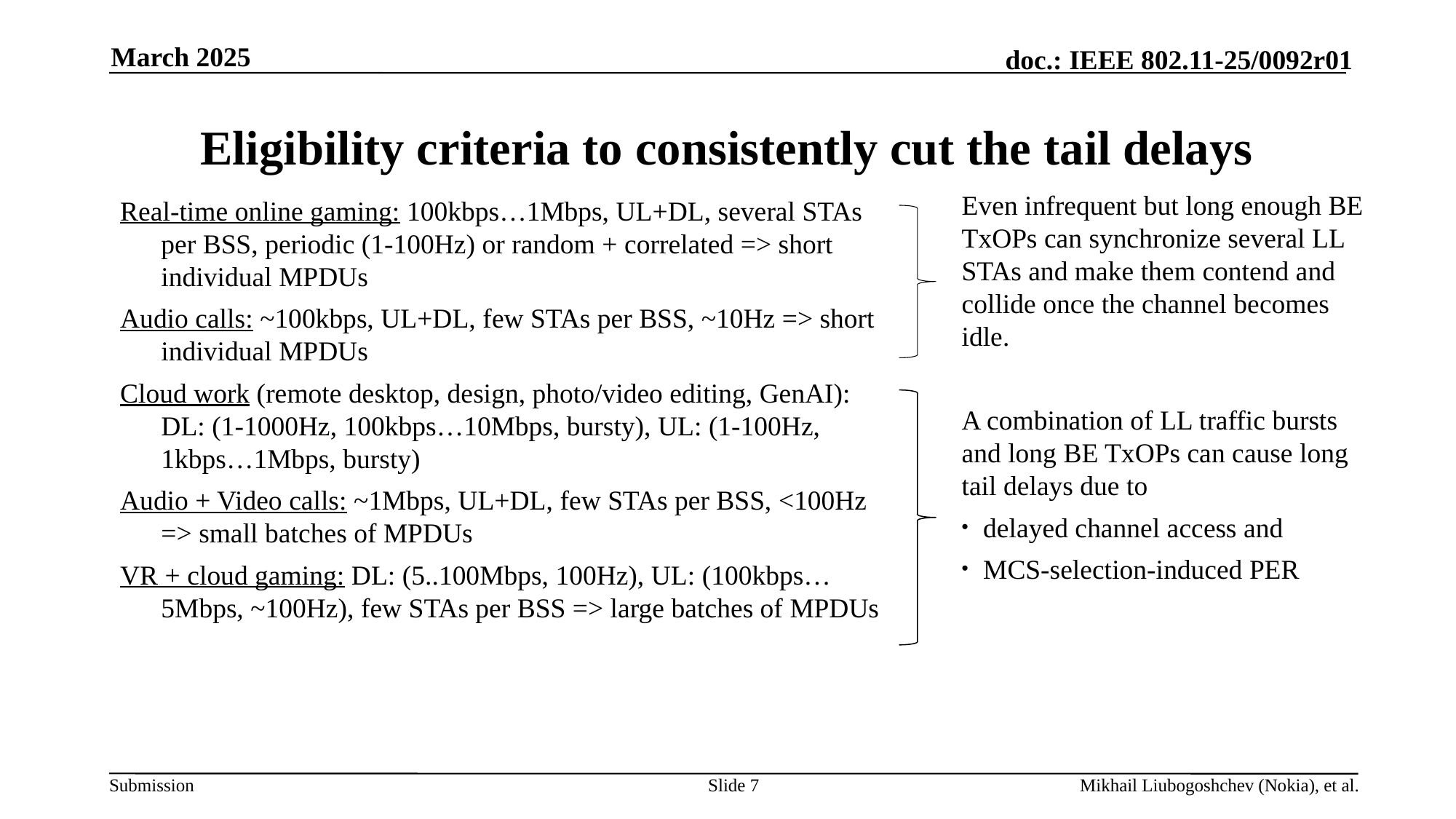

March 2025
# Eligibility criteria to consistently cut the tail delays
Real-time online gaming: 100kbps…1Mbps, UL+DL, several STAs per BSS, periodic (1-100Hz) or random + correlated => short individual MPDUs
Audio calls: ~100kbps, UL+DL, few STAs per BSS, ~10Hz => short individual MPDUs
Cloud work (remote desktop, design, photo/video editing, GenAI):  DL: (1-1000Hz, 100kbps…10Mbps, bursty), UL: (1-100Hz, 1kbps…1Mbps, bursty)
Audio + Video calls: ~1Mbps, UL+DL, few STAs per BSS, <100Hz => small batches of MPDUs
VR + cloud gaming: DL: (5..100Mbps, 100Hz), UL: (100kbps…5Mbps, ~100Hz), few STAs per BSS => large batches of MPDUs
Even infrequent but long enough BE TxOPs can synchronize several LL STAs and make them contend and collide once the channel becomes idle.

A combination of LL traffic bursts and long BE TxOPs can cause long tail delays due to
delayed channel access and
MCS-selection-induced PER

Slide 7
Mikhail Liubogoshchev (Nokia), et al.